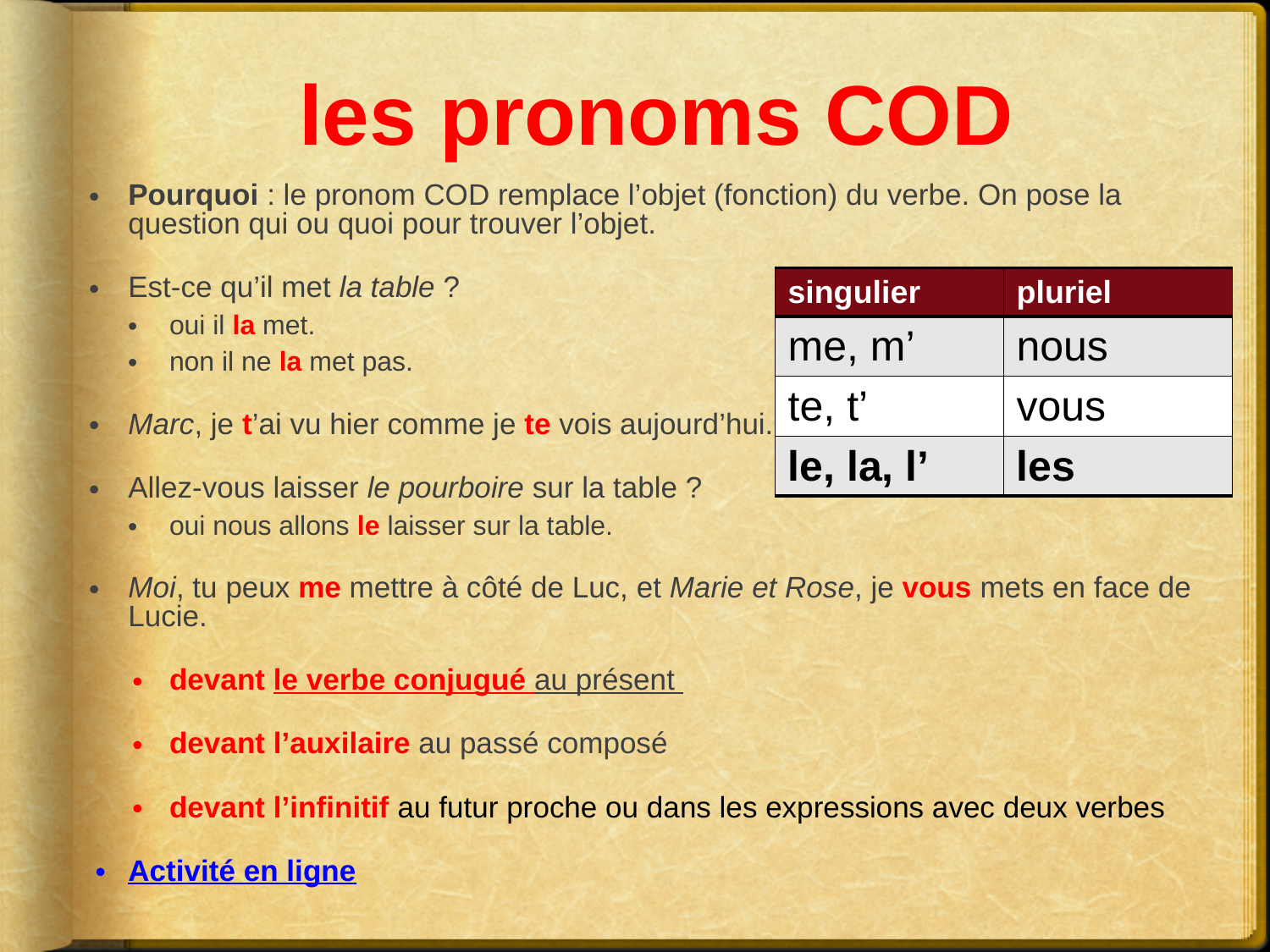

# les pronoms COD
Pourquoi : le pronom COD remplace l’objet (fonction) du verbe. On pose la question qui ou quoi pour trouver l’objet.
Est-ce qu’il met la table ?
oui il la met.
non il ne la met pas.
Marc, je t’ai vu hier comme je te vois aujourd’hui.
Allez-vous laisser le pourboire sur la table ?
oui nous allons le laisser sur la table.
Moi, tu peux me mettre à côté de Luc, et Marie et Rose, je vous mets en face de Lucie.
devant le verbe conjugué au présent
devant l’auxilaire au passé composé
devant l’infinitif au futur proche ou dans les expressions avec deux verbes
Activité en ligne
| singulier | pluriel |
| --- | --- |
| me, m’ | nous |
| te, t’ | vous |
| le, la, l’ | les |